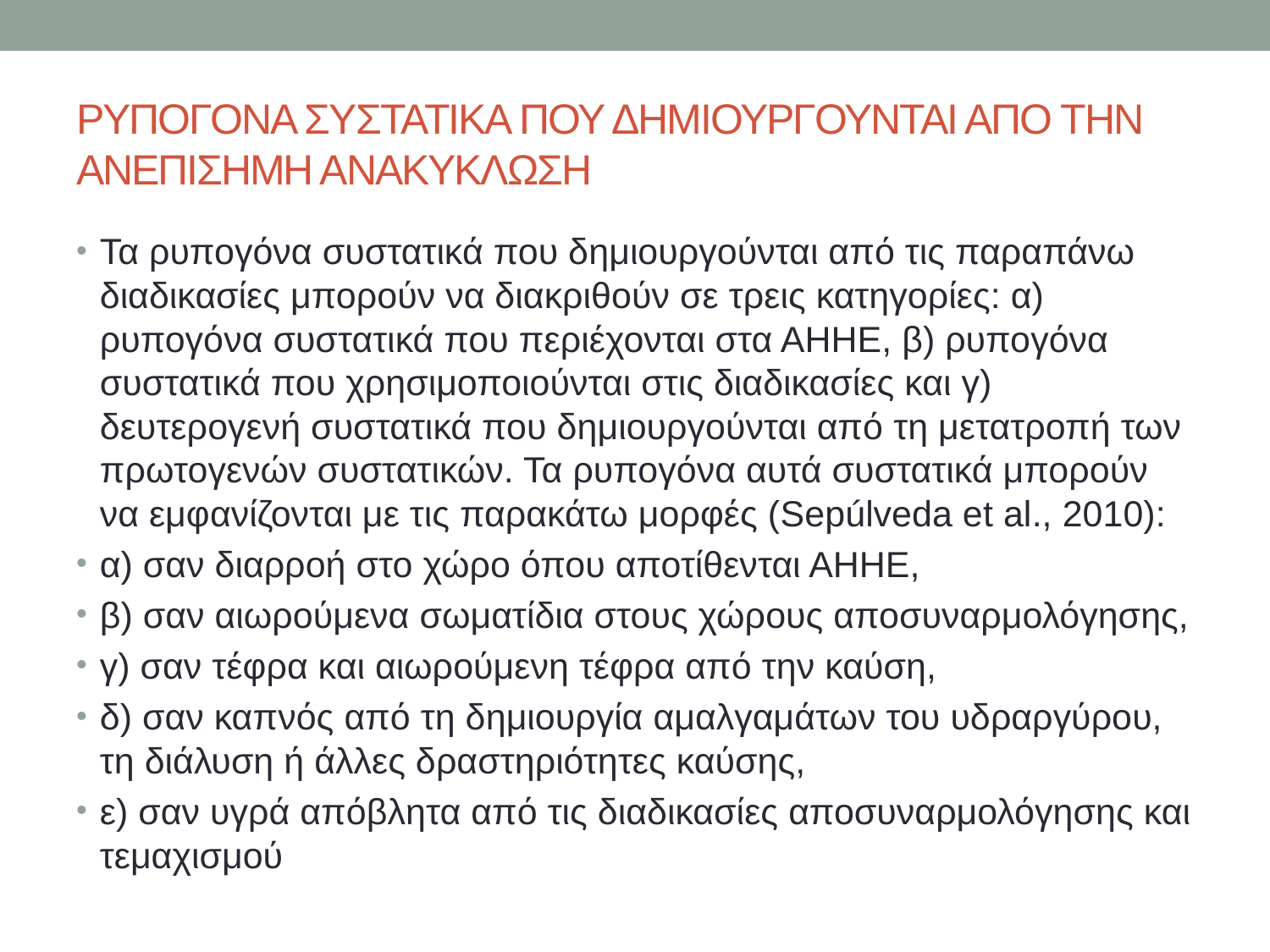

# ΡΥΠΟΓΟΝΑ ΣΥΣΤΑΤΙΚΑ ΠΟΥ ΔΗΜΙΟΥΡΓΟΥΝΤΑΙ ΑΠΟ ΤΗΝ ΑΝΕΠΙΣΗΜΗ ΑΝΑΚΥΚΛΩΣΗ
Τα ρυπογόνα συστατικά που δημιουργούνται από τις παραπάνω διαδικασίες μπορούν να διακριθούν σε τρεις κατηγορίες: α) ρυπογόνα συστατικά που περιέχονται στα ΑΗΗΕ, β) ρυπογόνα συστατικά που χρησιμοποιούνται στις διαδικασίες και γ) δευτερογενή συστατικά που δημιουργούνται από τη μετατροπή των πρωτογενών συστατικών. Τα ρυπογόνα αυτά συστατικά μπορούν να εμφανίζονται με τις παρακάτω μορφές (Sepúlveda et al., 2010):
α) σαν διαρροή στο χώρο όπου αποτίθενται ΑΗΗΕ,
β) σαν αιωρούμενα σωματίδια στους χώρους αποσυναρμολόγησης,
γ) σαν τέφρα και αιωρούμενη τέφρα από την καύση,
δ) σαν καπνός από τη δημιουργία αμαλγαμάτων του υδραργύρου, τη διάλυση ή άλλες δραστηριότητες καύσης,
ε) σαν υγρά απόβλητα από τις διαδικασίες αποσυναρμολόγησης και τεμαχισμού